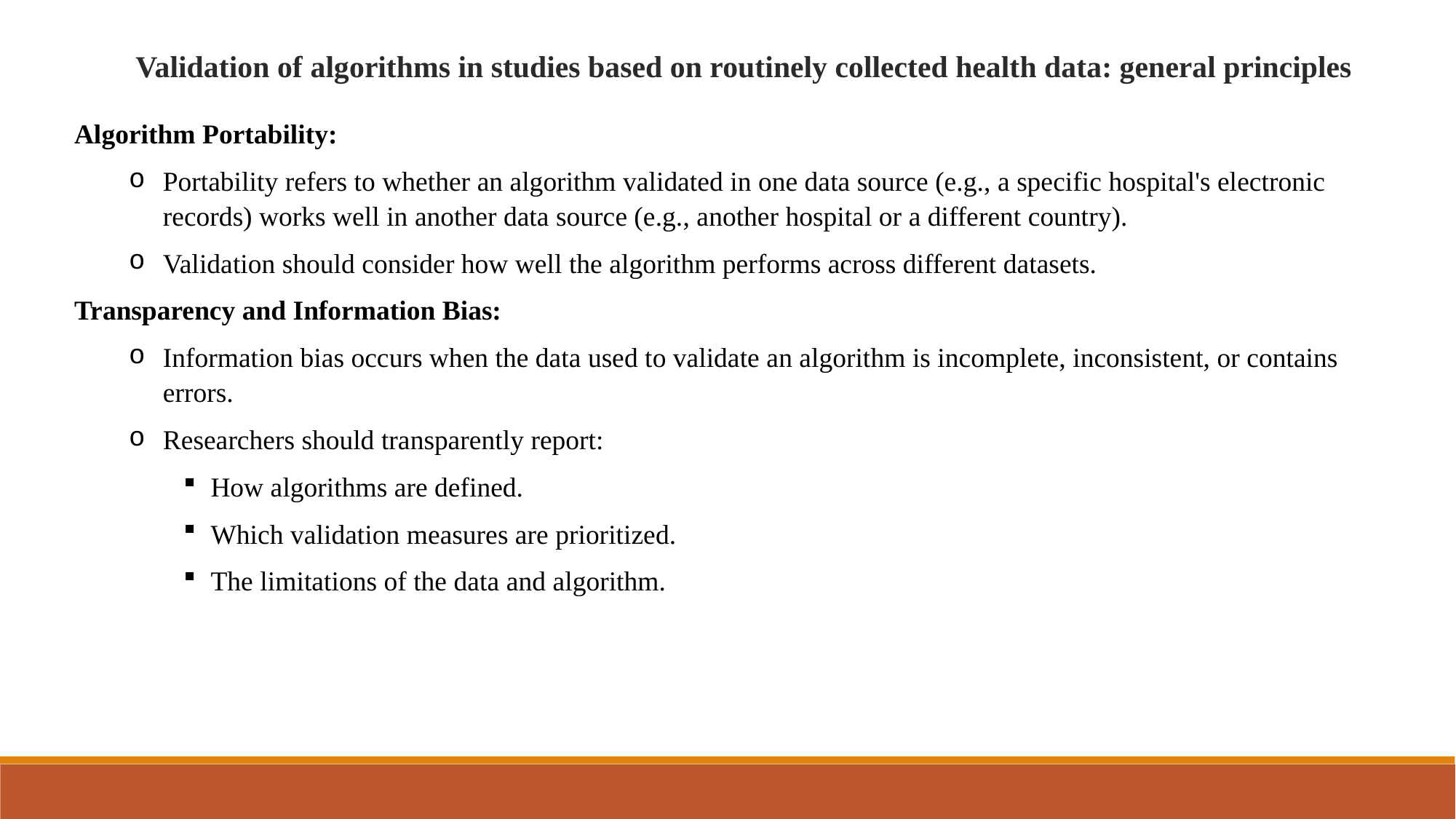

Validation of algorithms in studies based on routinely collected health data: general principles
Algorithm Portability:
Portability refers to whether an algorithm validated in one data source (e.g., a specific hospital's electronic records) works well in another data source (e.g., another hospital or a different country).
Validation should consider how well the algorithm performs across different datasets.
Transparency and Information Bias:
Information bias occurs when the data used to validate an algorithm is incomplete, inconsistent, or contains errors.
Researchers should transparently report:
How algorithms are defined.
Which validation measures are prioritized.
The limitations of the data and algorithm.